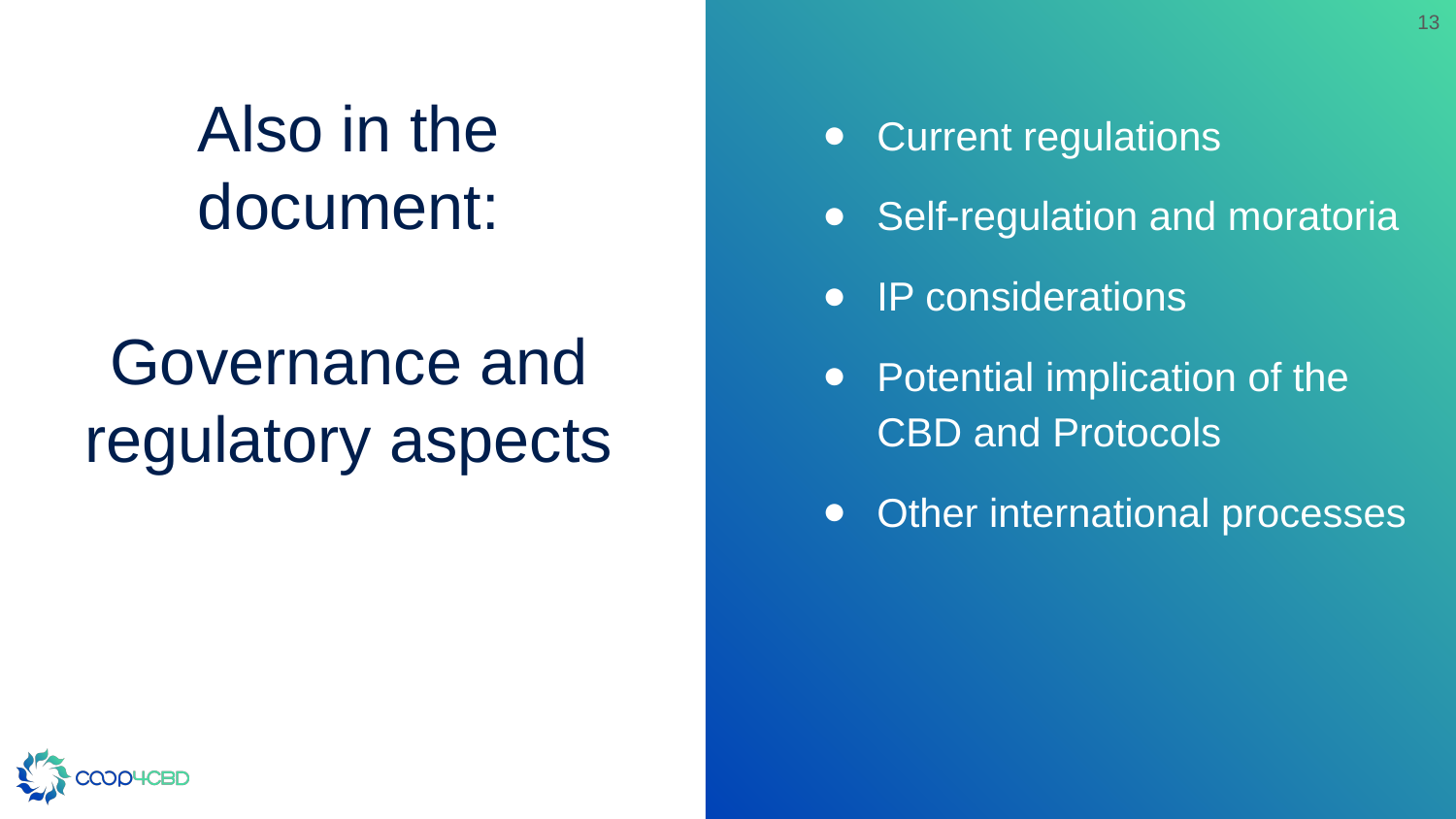

13
# Also in the document: Governance and regulatory aspects
Current regulations
Self-regulation and moratoria
IP considerations
Potential implication of the CBD and Protocols
Other international processes